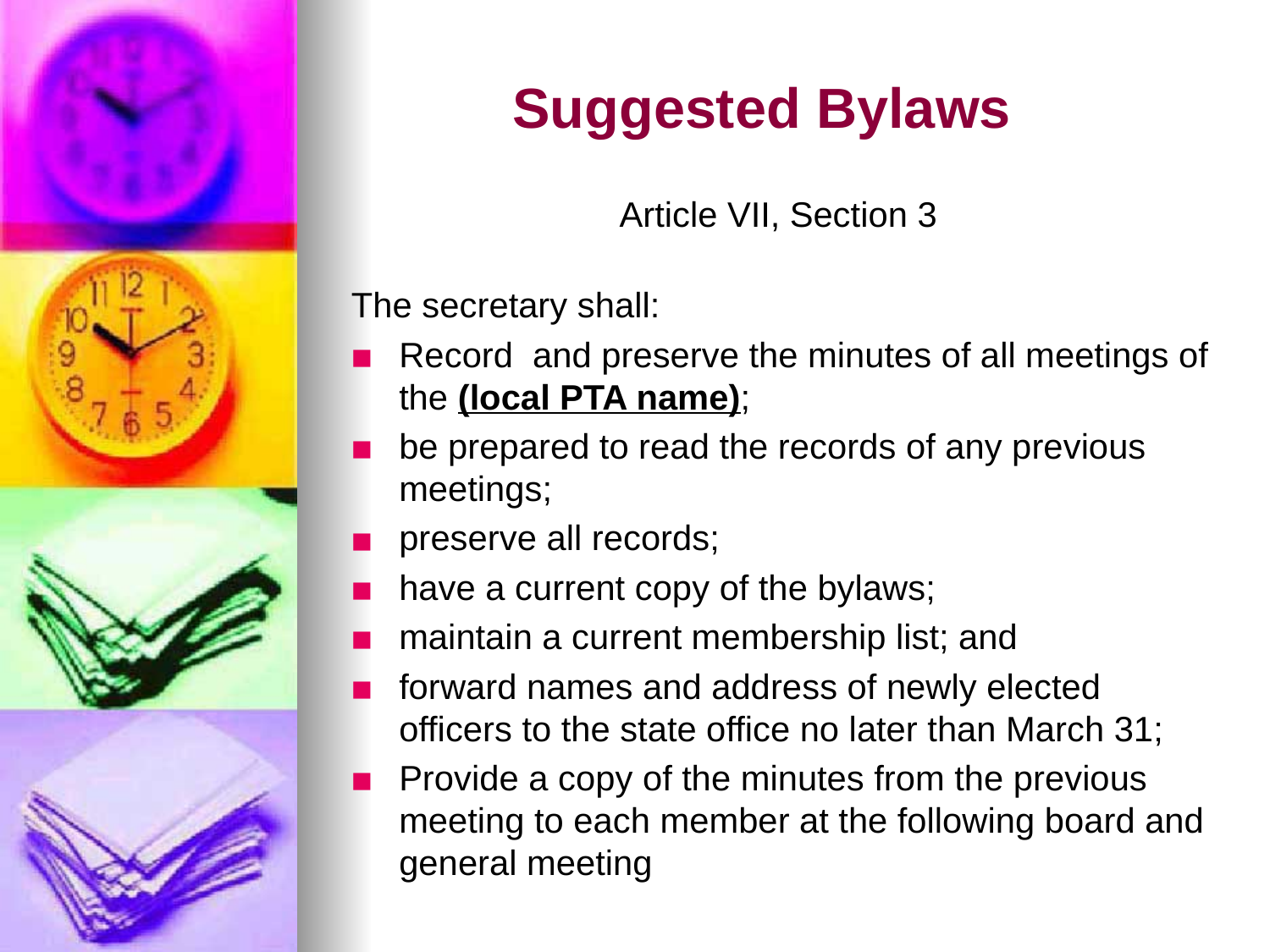

# Suggested Bylaws
Article VII, Section 3

The secretary shall:
Record  and preserve the minutes of all meetings of the (local PTA name);
be prepared to read the records of any previous meetings;
preserve all records;
have a current copy of the bylaws;
maintain a current membership list; and
forward names and address of newly elected officers to the state office no later than March 31;
Provide a copy of the minutes from the previous meeting to each member at the following board and general meeting